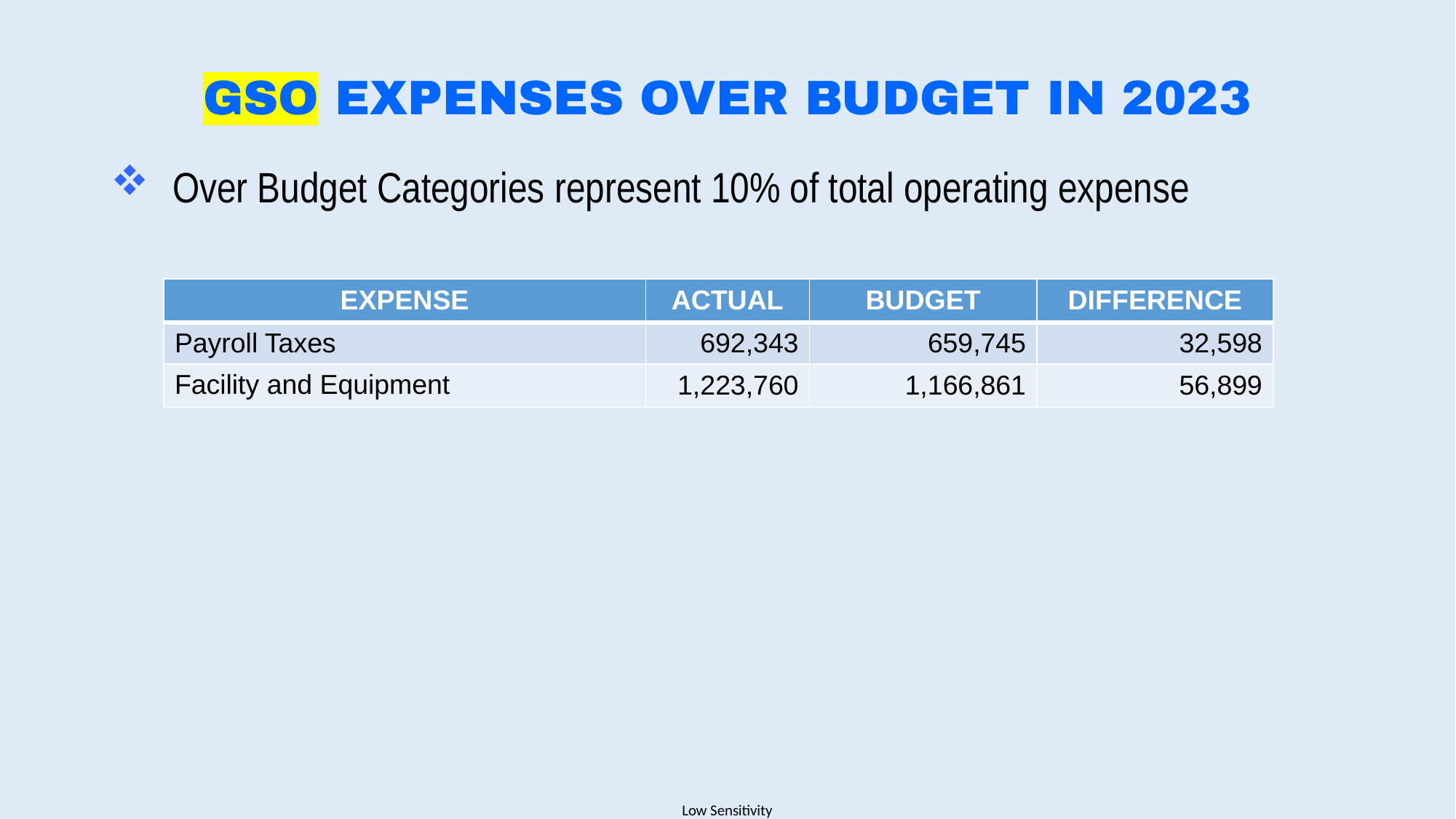

# GSO EXPENSES OVER BUDGET IN 2023
Over Budget Categories represent 10% of total operating expense
| EXPENSE | ACTUAL | BUDGET | DIFFERENCE |
| --- | --- | --- | --- |
| Payroll Taxes | 692,343 | 659,745 | 32,598 |
| Facility and Equipment | 1,223,760 | 1,166,861 | 56,899 |